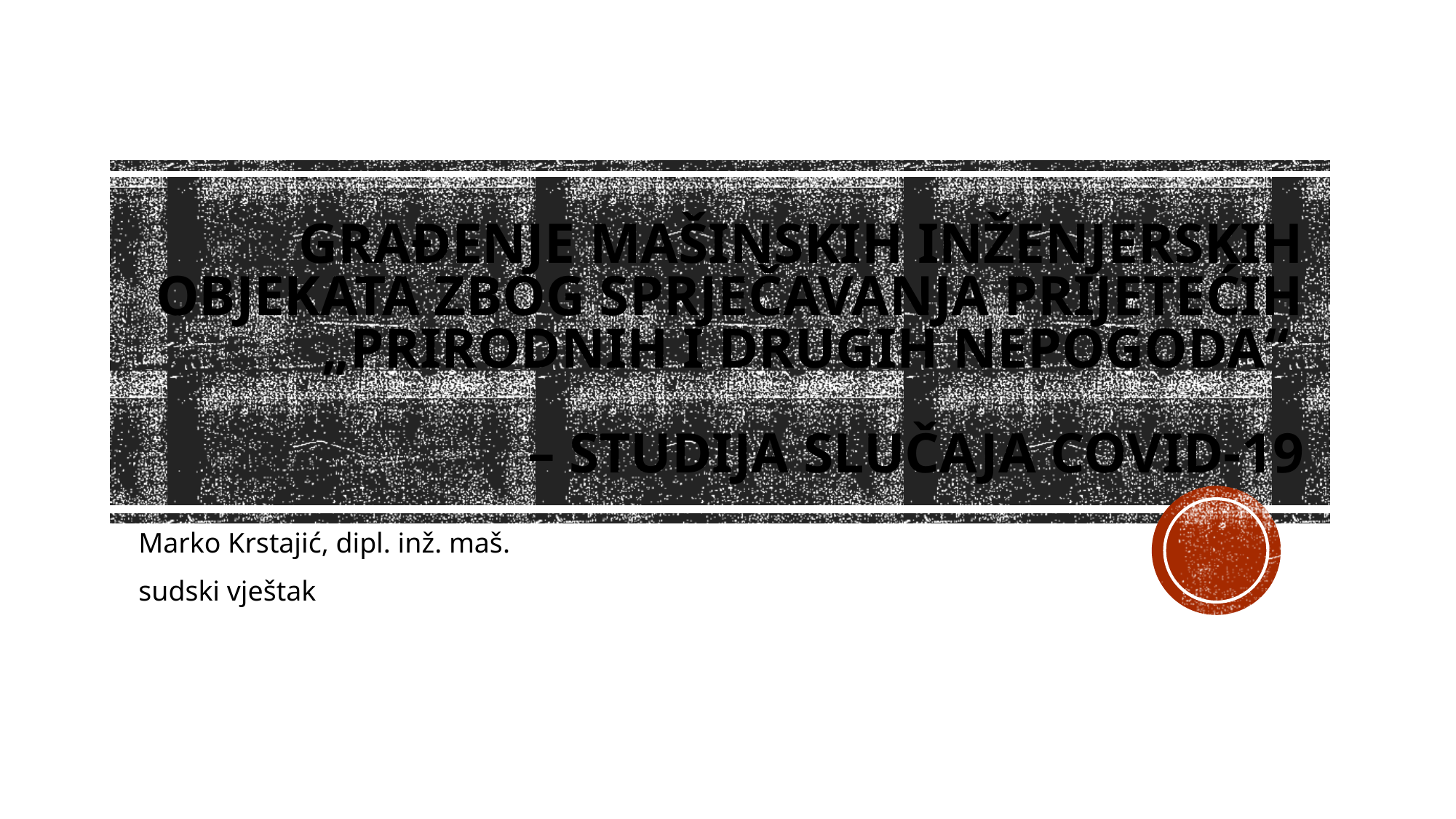

# Građenje mašinskih inženjerskih objekata zbog sprječavanja prijetećih „prirodnih i drugih nepogoda“ – studija slučaja Covid-19
Marko Krstajić, dipl. inž. maš.
sudski vještak